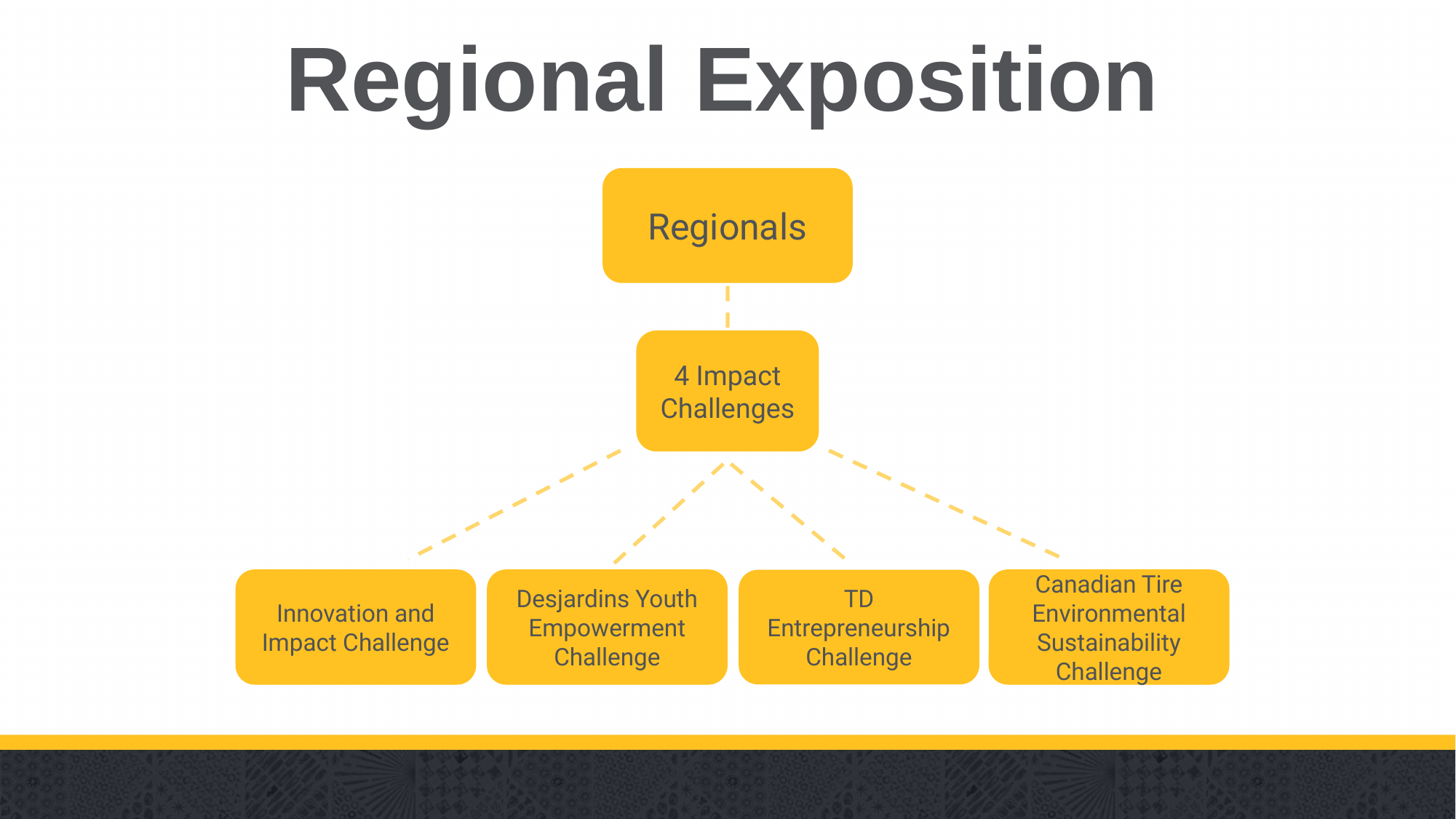

# Regional Exposition
Regionals
4 Impact Challenges
Canadian Tire Environmental Sustainability Challenge
Innovation and Impact Challenge
Desjardins Youth Empowerment Challenge
TD Entrepreneurship Challenge